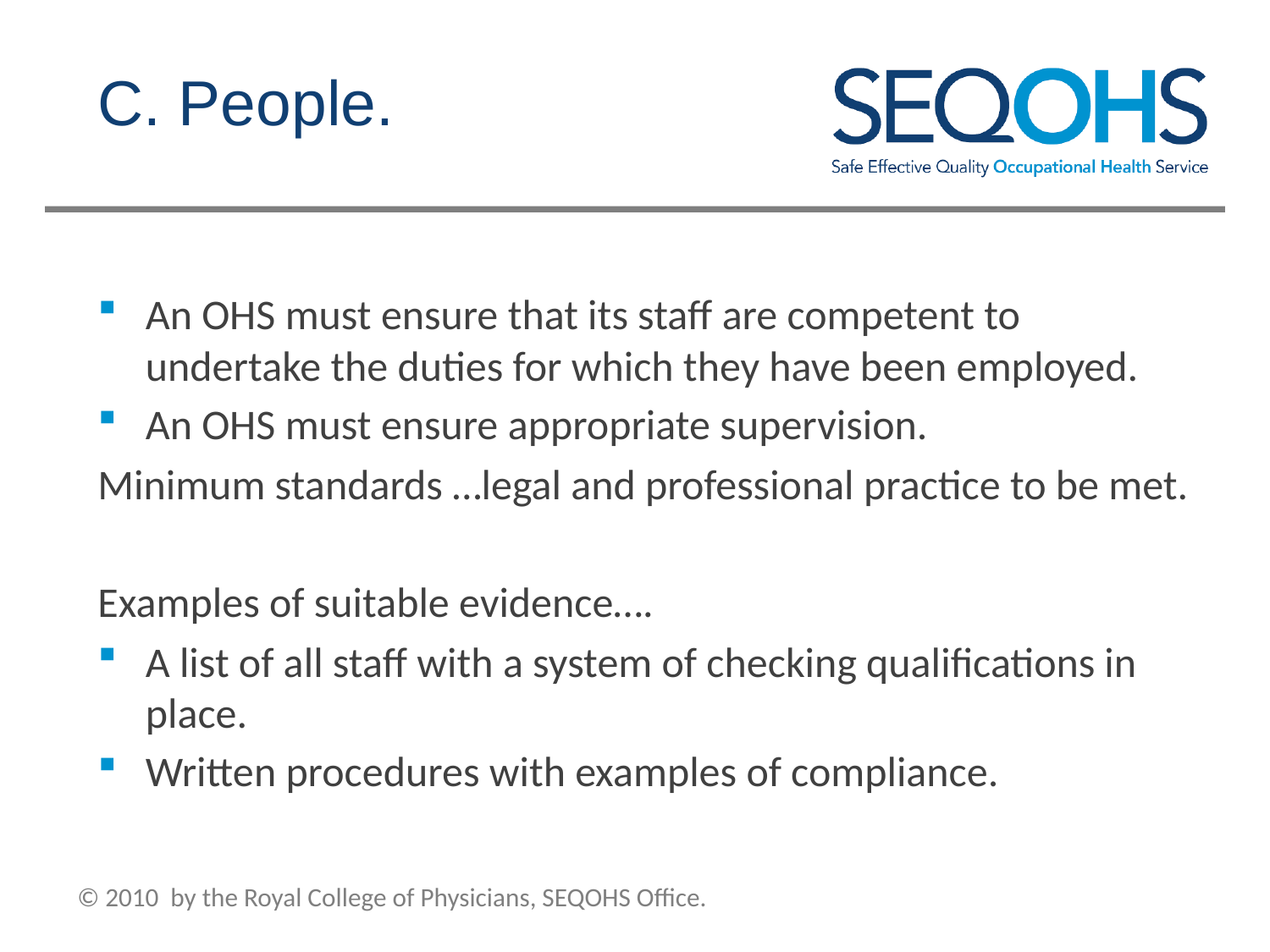

# C. People.

An OHS must ensure that its staff are competent to undertake the duties for which they have been employed.
An OHS must ensure appropriate supervision.
Minimum standards …legal and professional practice to be met.

Examples of suitable evidence….
A list of all staff with a system of checking qualifications in place.
Written procedures with examples of compliance.